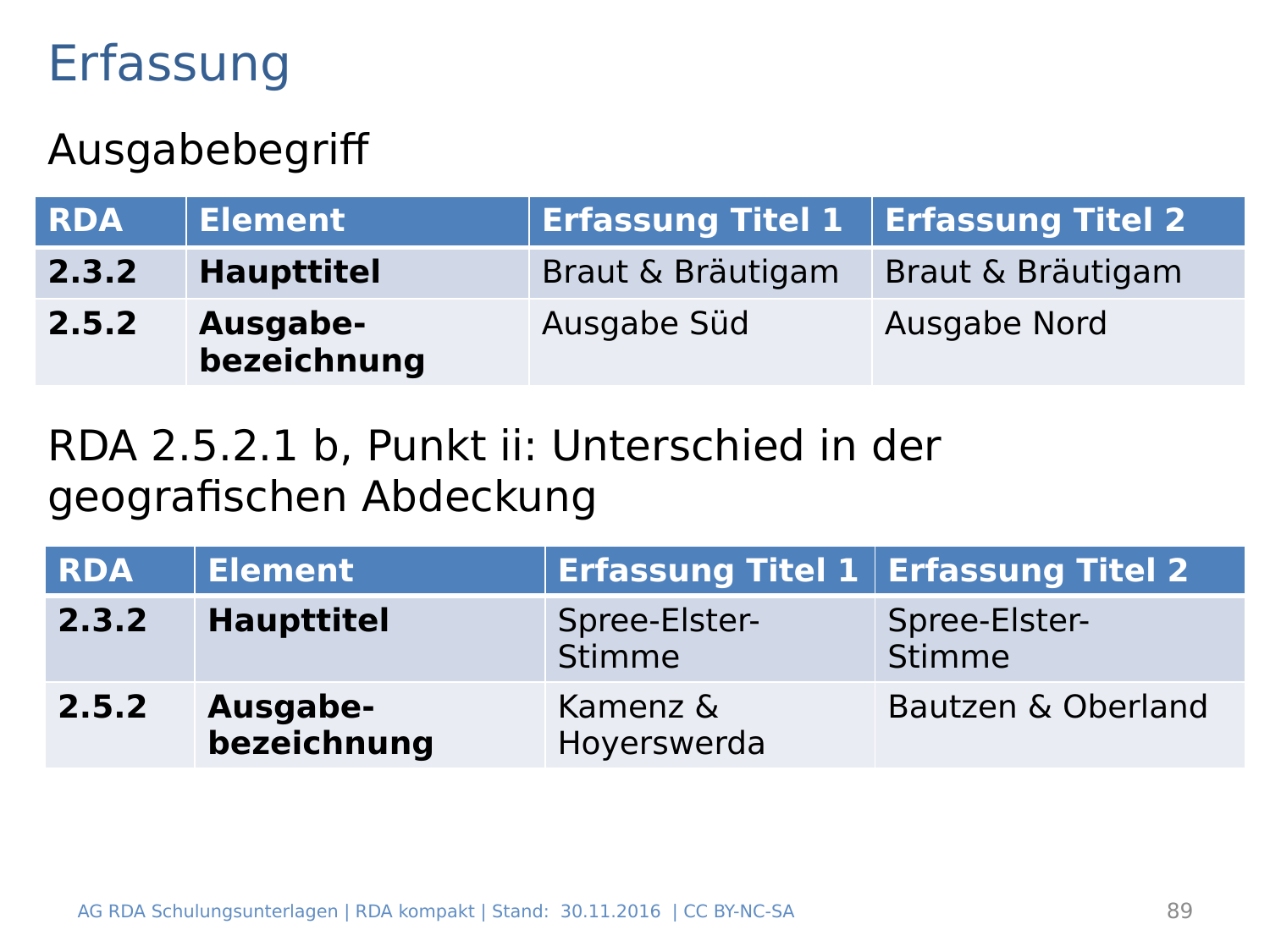

# Erfassung
Ausgabebegriff

RDA 2.5.2.1 b, Punkt ii: Unterschied in der geografischen Abdeckung

| RDA | Element | Erfassung Titel 1 | Erfassung Titel 2 |
| --- | --- | --- | --- |
| 2.3.2 | Haupttitel | Braut & Bräutigam | Braut & Bräutigam |
| 2.5.2 | Ausgabe-bezeichnung | Ausgabe Süd | Ausgabe Nord |
| RDA | Element | Erfassung Titel 1 | Erfassung Titel 2 |
| --- | --- | --- | --- |
| 2.3.2 | Haupttitel | Spree-Elster-Stimme | Spree-Elster-Stimme |
| 2.5.2 | Ausgabe-bezeichnung | Kamenz & Hoyerswerda | Bautzen & Oberland |
AG RDA Schulungsunterlagen | RDA kompakt | Stand:  30.11.2016  | CC BY-NC-SA
89